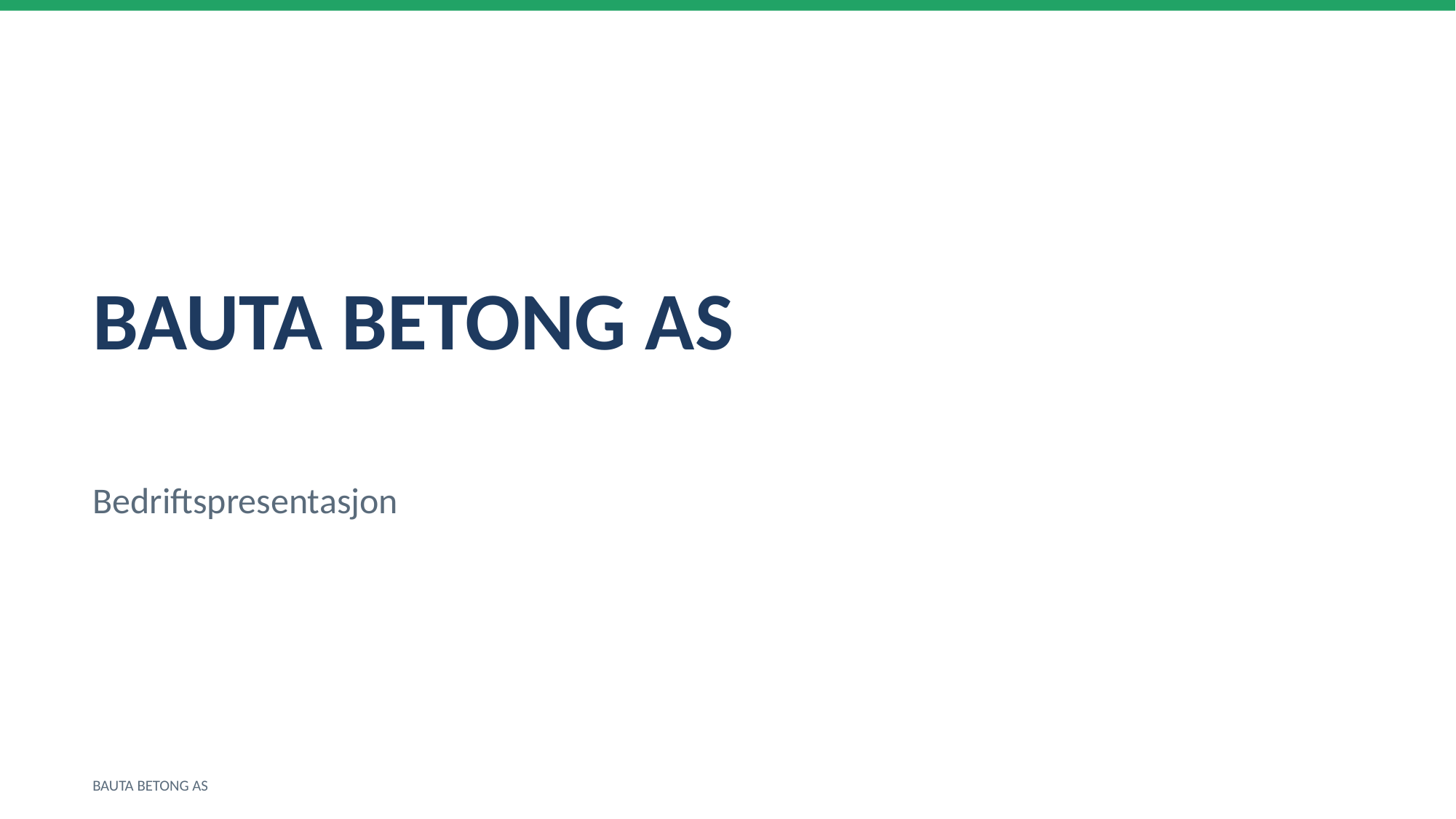

BAUTA BETONG AS
Bedriftspresentasjon
BAUTA BETONG AS